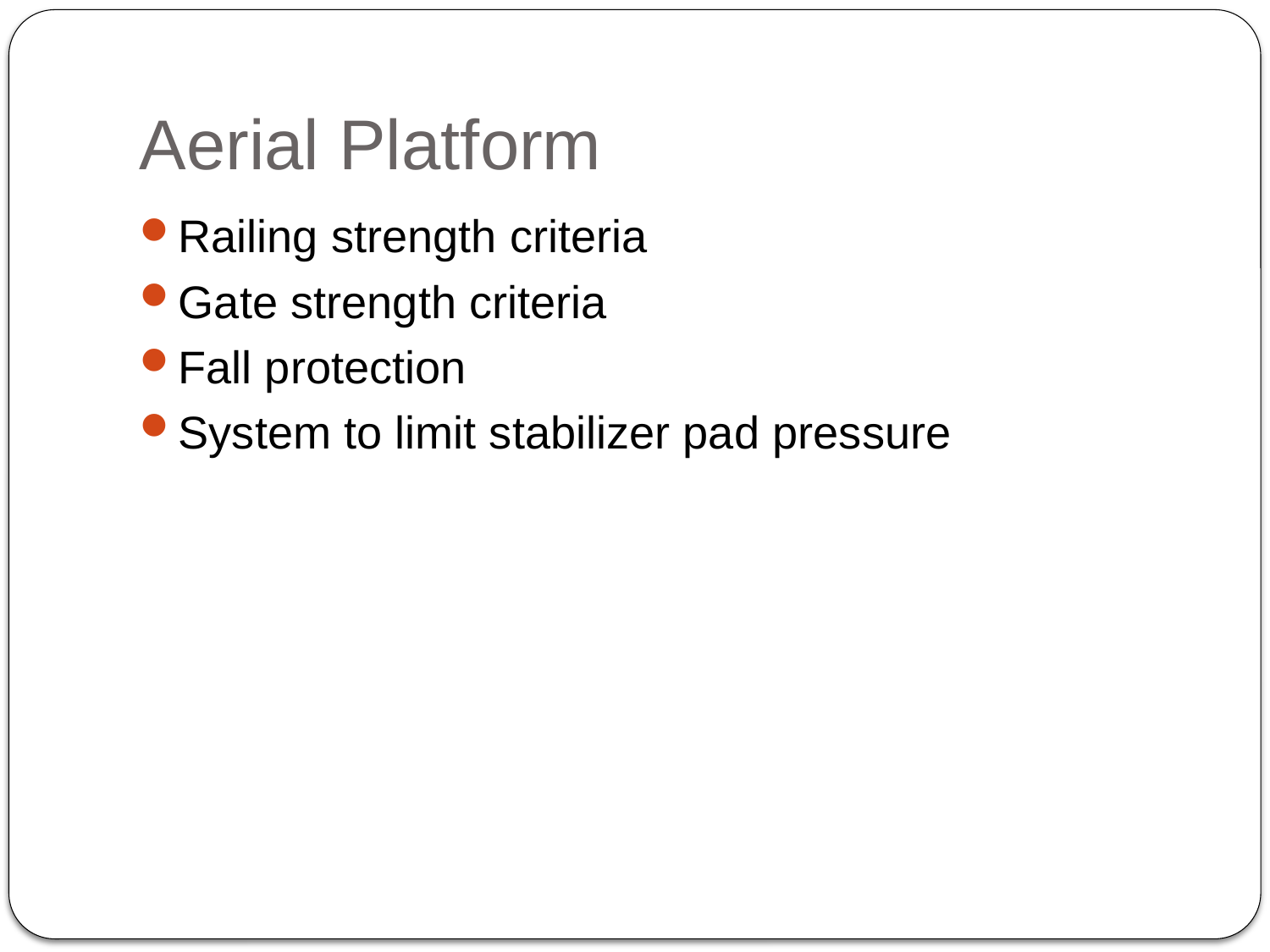

# Aerial Platform
Railing strength criteria
Gate strength criteria
Fall protection
System to limit stabilizer pad pressure